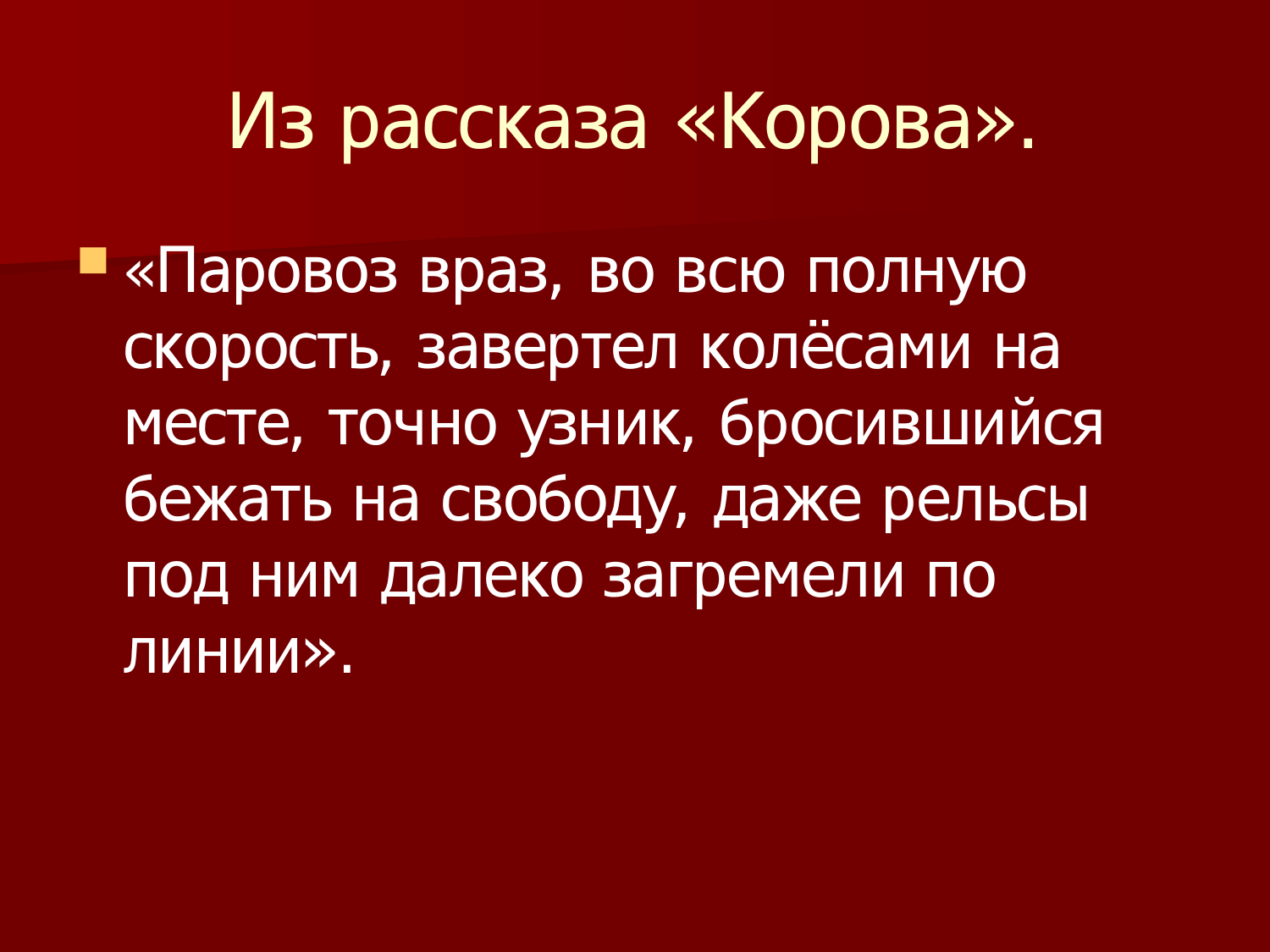

# Из рассказа «Корова».
«Паровоз враз, во всю полную скорость, завертел колёсами на месте, точно узник, бросившийся бежать на свободу, даже рельсы под ним далеко загремели по линии».